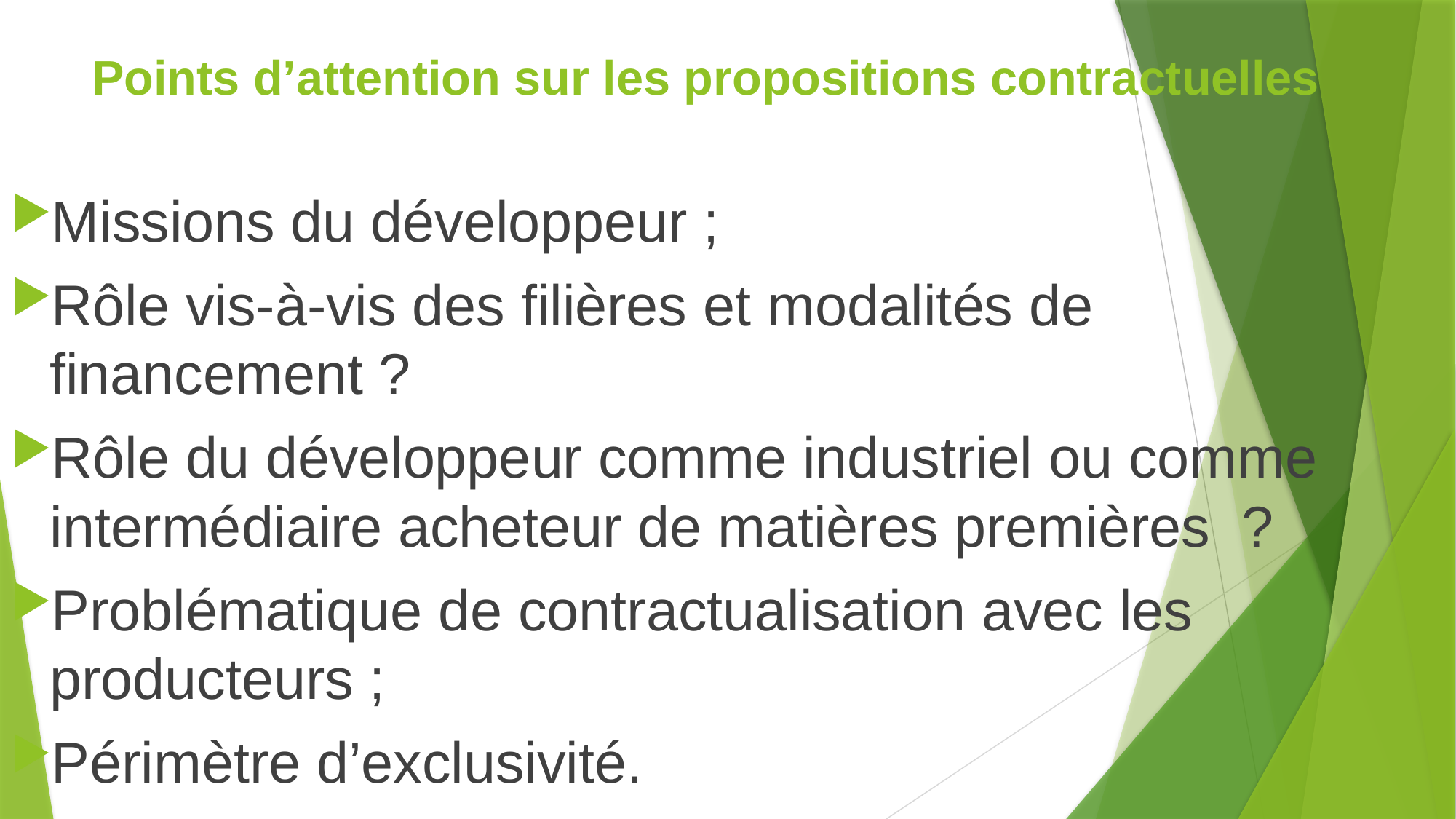

# Points d’attention sur les propositions contractuelles
Missions du développeur ;
Rôle vis-à-vis des filières et modalités de financement ?
Rôle du développeur comme industriel ou comme intermédiaire acheteur de matières premières  ?
Problématique de contractualisation avec les producteurs ;
Périmètre d’exclusivité.